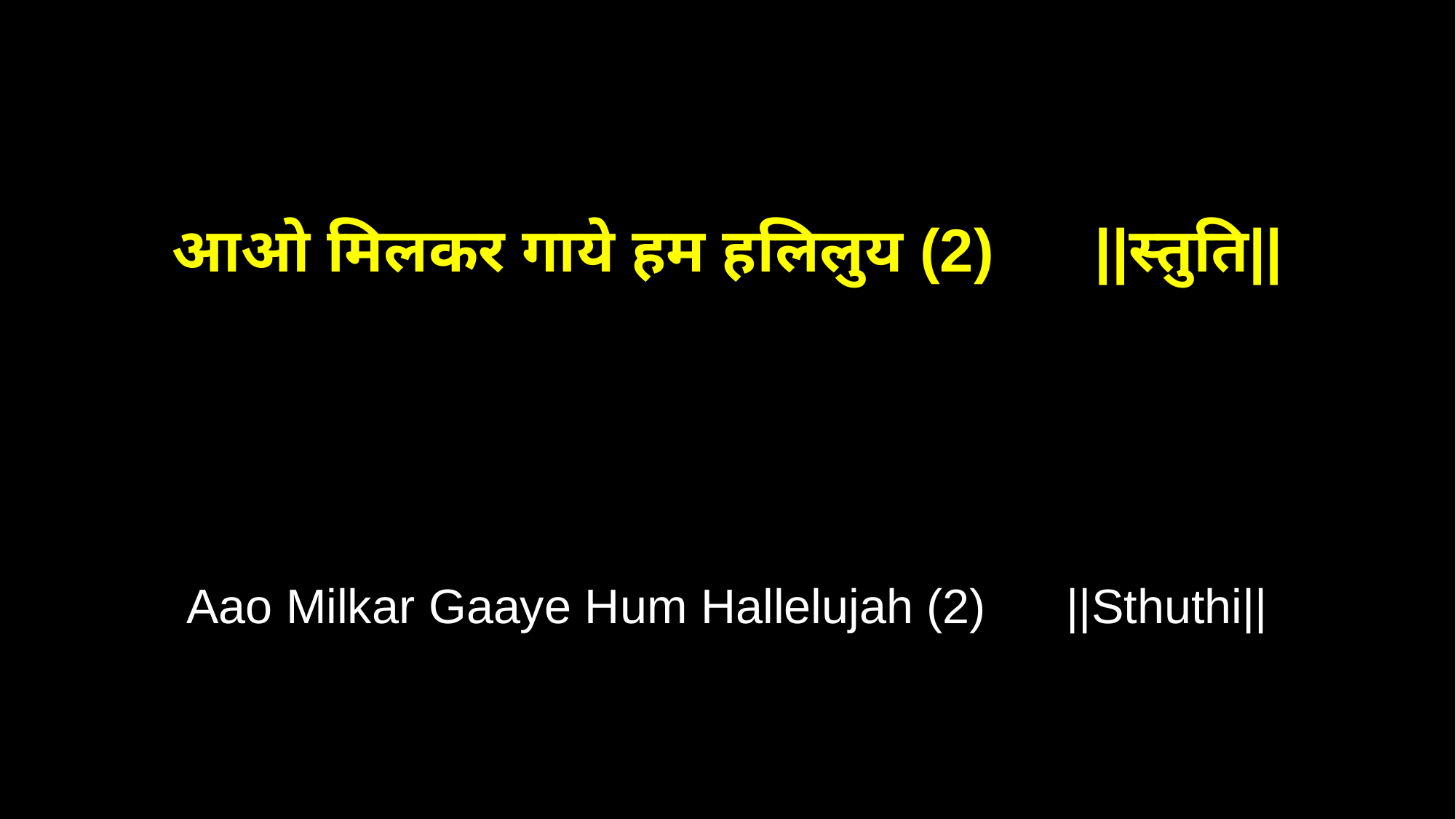

आओ मिलकर गाये हम हलिलुय (2)      ||स्तुति||
Aao Milkar Gaaye Hum Hallelujah (2)      ||Sthuthi||